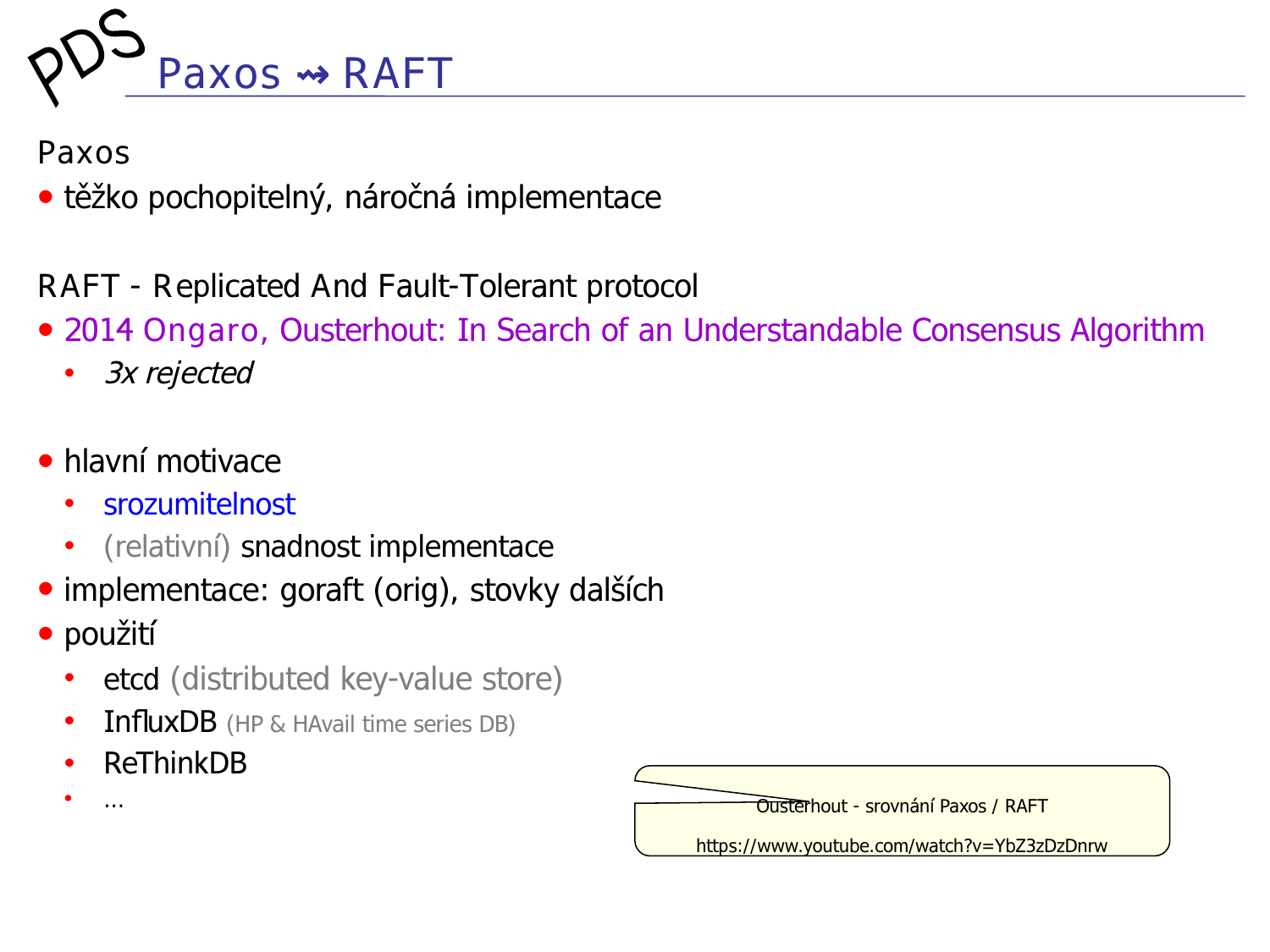

# Paxos ⇝ RAFT
Paxos
 těžko pochopitelný, náročná implementace

RAFT - Replicated And Fault-Tolerant protocol
 2014 Ongaro, Ousterhout: In Search of an Understandable Consensus Algorithm
3x rejected

 hlavní motivace
srozumitelnost
(relativní) snadnost implementace
 implementace: goraft (orig), stovky dalších
 použití
etcd (distributed key-value store)
InfluxDB (HP & HAvail time series DB)
ReThinkDB
...
Ousterhout - srovnání Paxos / RAFT https://www.youtube.com/watch?v=YbZ3zDzDnrw